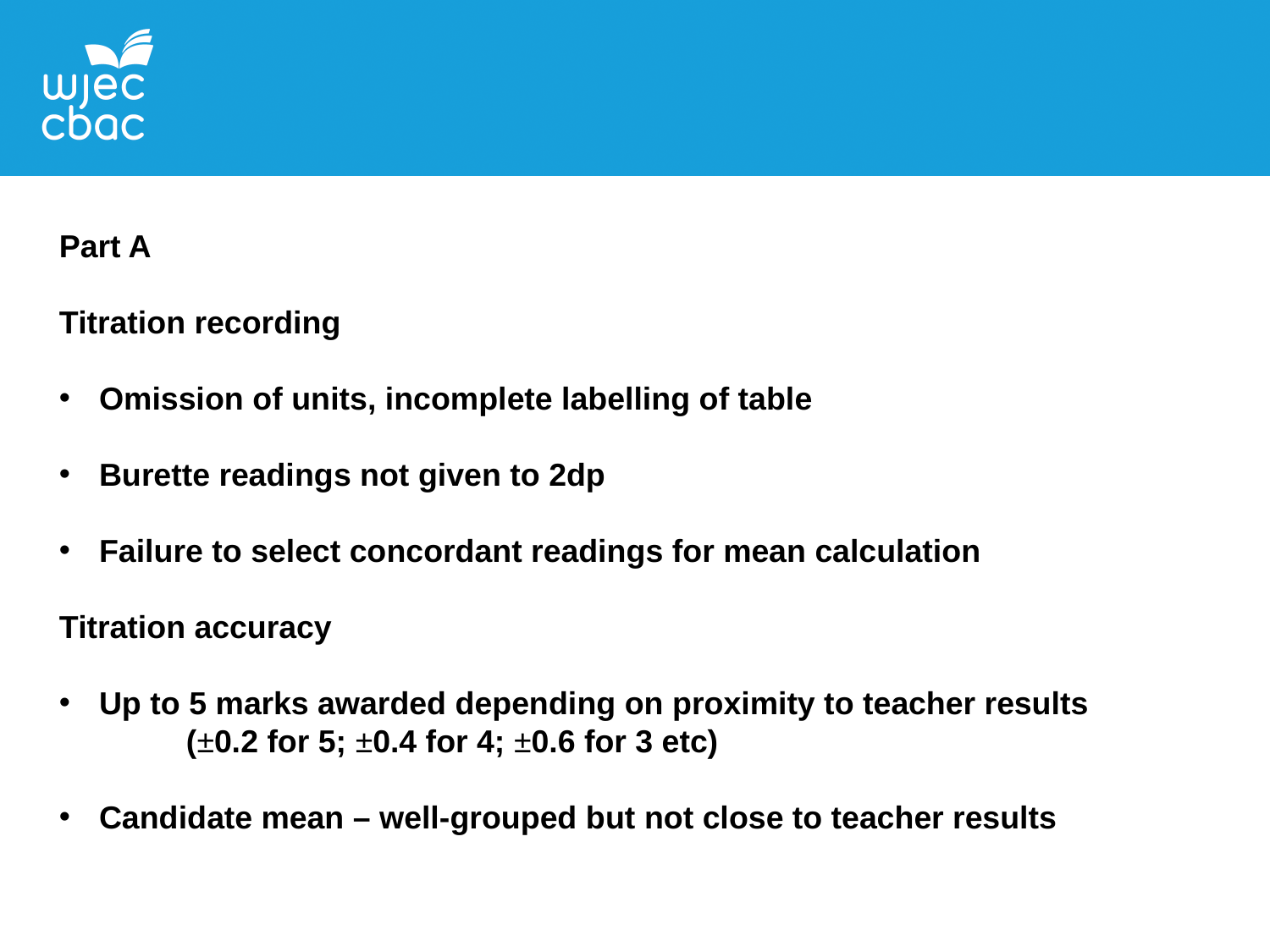

Part A

Titration recording

Omission of units, incomplete labelling of table

Burette readings not given to 2dp

Failure to select concordant readings for mean calculation

Titration accuracy

Up to 5 marks awarded depending on proximity to teacher results
	(±0.2 for 5; ±0.4 for 4; ±0.6 for 3 etc)

Candidate mean – well-grouped but not close to teacher results